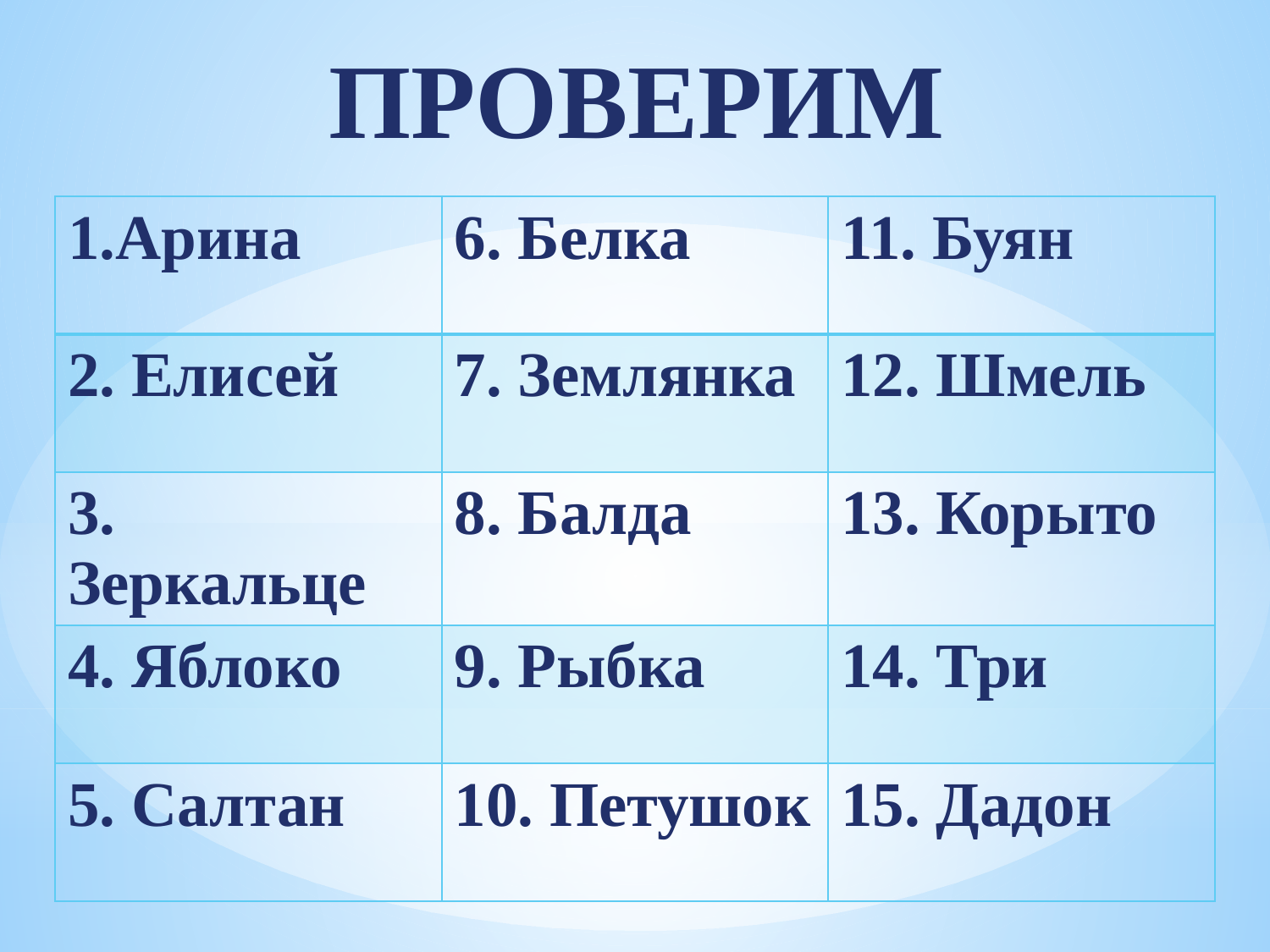

# ПРОВЕРИМ
| Арина | 6. Белка | 11. Буян |
| --- | --- | --- |
| 2. Елисей | 7. Землянка | 12. Шмель |
| 3. Зеркальце | 8. Балда | 13. Корыто |
| 4. Яблоко | 9. Рыбка | 14. Три |
| 5. Салтан | 10. Петушок | 15. Дадон |